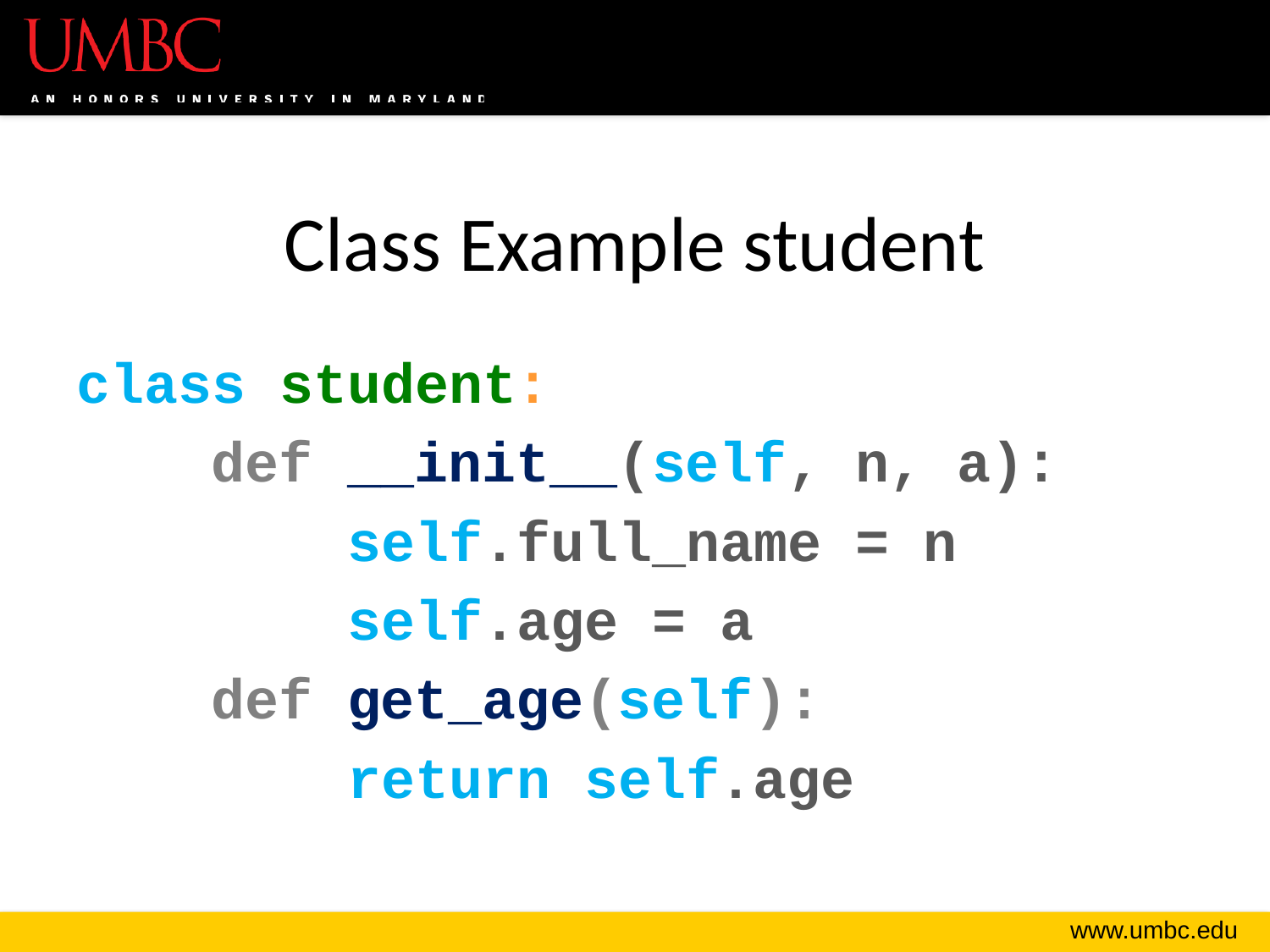

# Class Example student
class student:
    def __init__(self, n, a):
        self.full_name = n
        self.age = a
    def get_age(self):
        return self.age